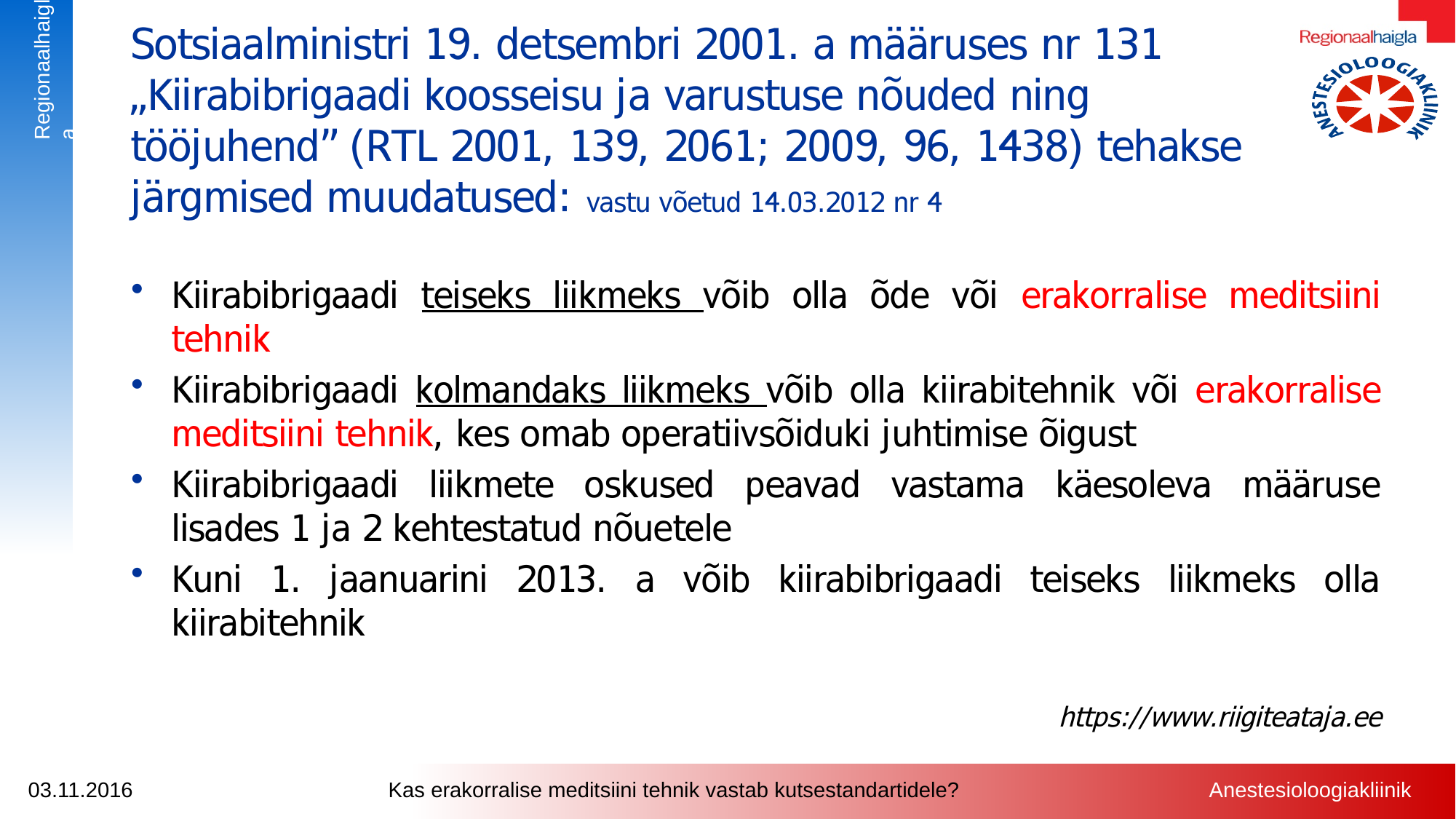

# Sotsiaalministri 19. detsembri 2001. a määruses nr 131 „Kiirabibrigaadi koosseisu ja varustuse nõuded ning tööjuhend” (RTL 2001, 139, 2061; 2009, 96, 1438) tehakse järgmised muudatused: vastu võetud 14.03.2012 nr 4
Kiirabibrigaadi teiseks liikmeks võib olla õde või erakorralise meditsiini tehnik
Kiirabibrigaadi kolmandaks liikmeks võib olla kiirabitehnik või erakorralise meditsiini tehnik, kes omab operatiivsõiduki juhtimise õigust
Kiirabibrigaadi liikmete oskused peavad vastama käesoleva määruse lisades 1 ja 2 kehtestatud nõuetele
Kuni 1. jaanuarini 2013. a võib kiirabibrigaadi teiseks liikmeks olla kiirabitehnik

https://www.riigiteataja.ee
03.11.2016
Kas erakorralise meditsiini tehnik vastab kutsestandartidele?